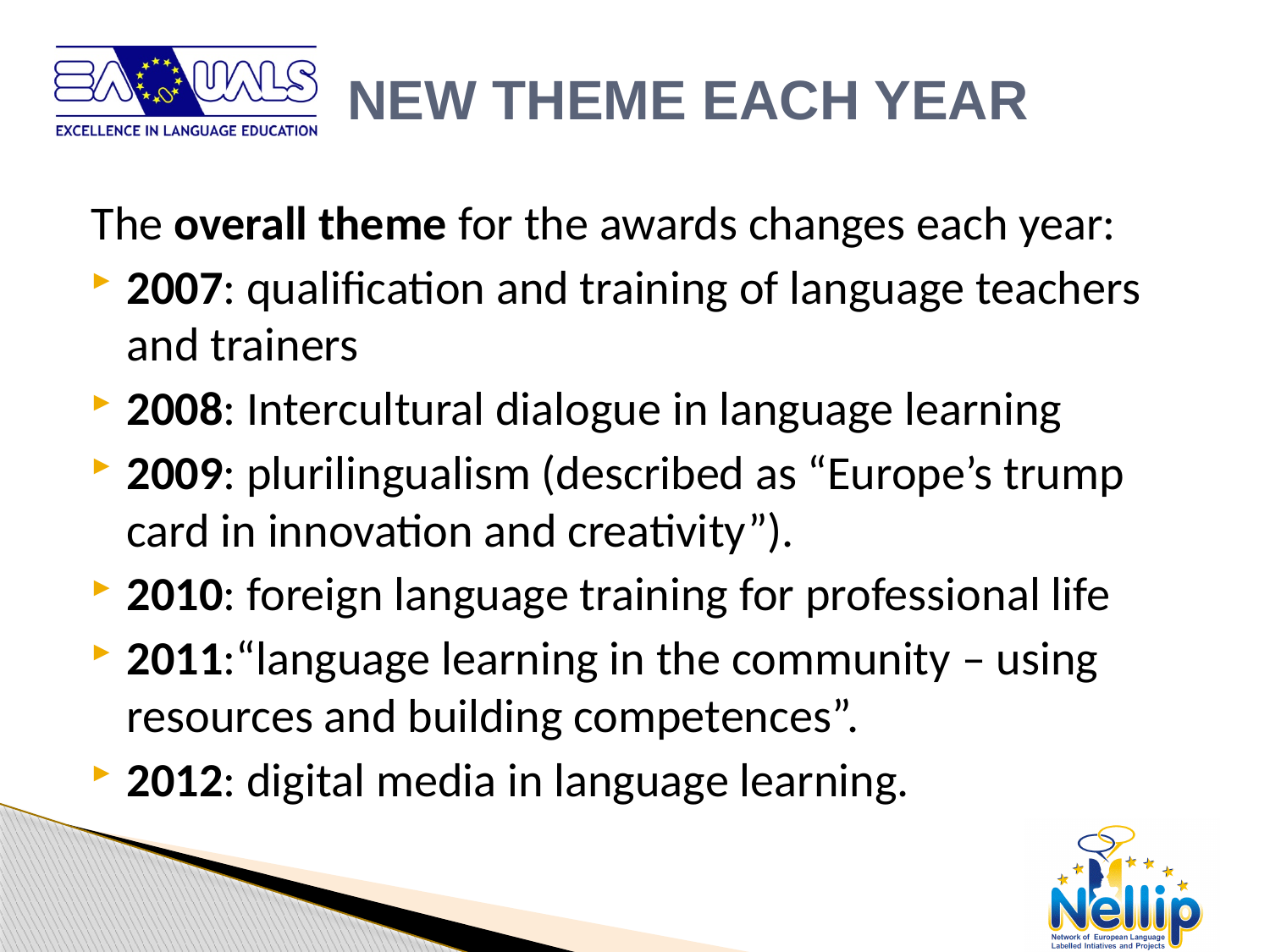

# NEW THEME EACH YEAR
The overall theme for the awards changes each year:
2007: qualification and training of language teachers and trainers
2008: Intercultural dialogue in language learning
2009: plurilingualism (described as “Europe’s trump card in innovation and creativity”).
2010: foreign language training for professional life
2011:“language learning in the community – using resources and building competences”.
2012: digital media in language learning.